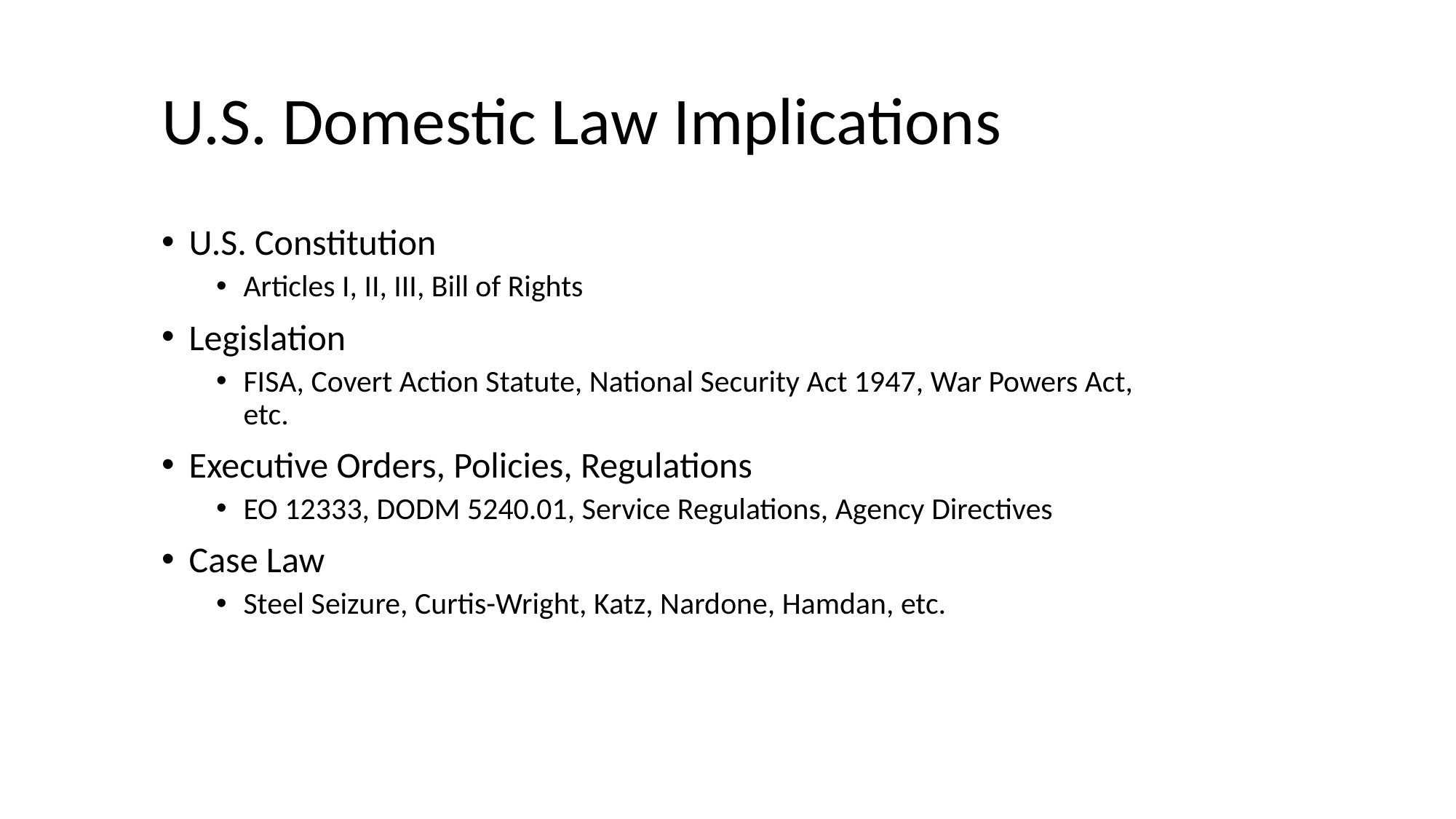

# U.S. Domestic Law Implications
U.S. Constitution
Articles I, II, III, Bill of Rights
Legislation
FISA, Covert Action Statute, National Security Act 1947, War Powers Act, etc.
Executive Orders, Policies, Regulations
EO 12333, DODM 5240.01, Service Regulations, Agency Directives
Case Law
Steel Seizure, Curtis-Wright, Katz, Nardone, Hamdan, etc.